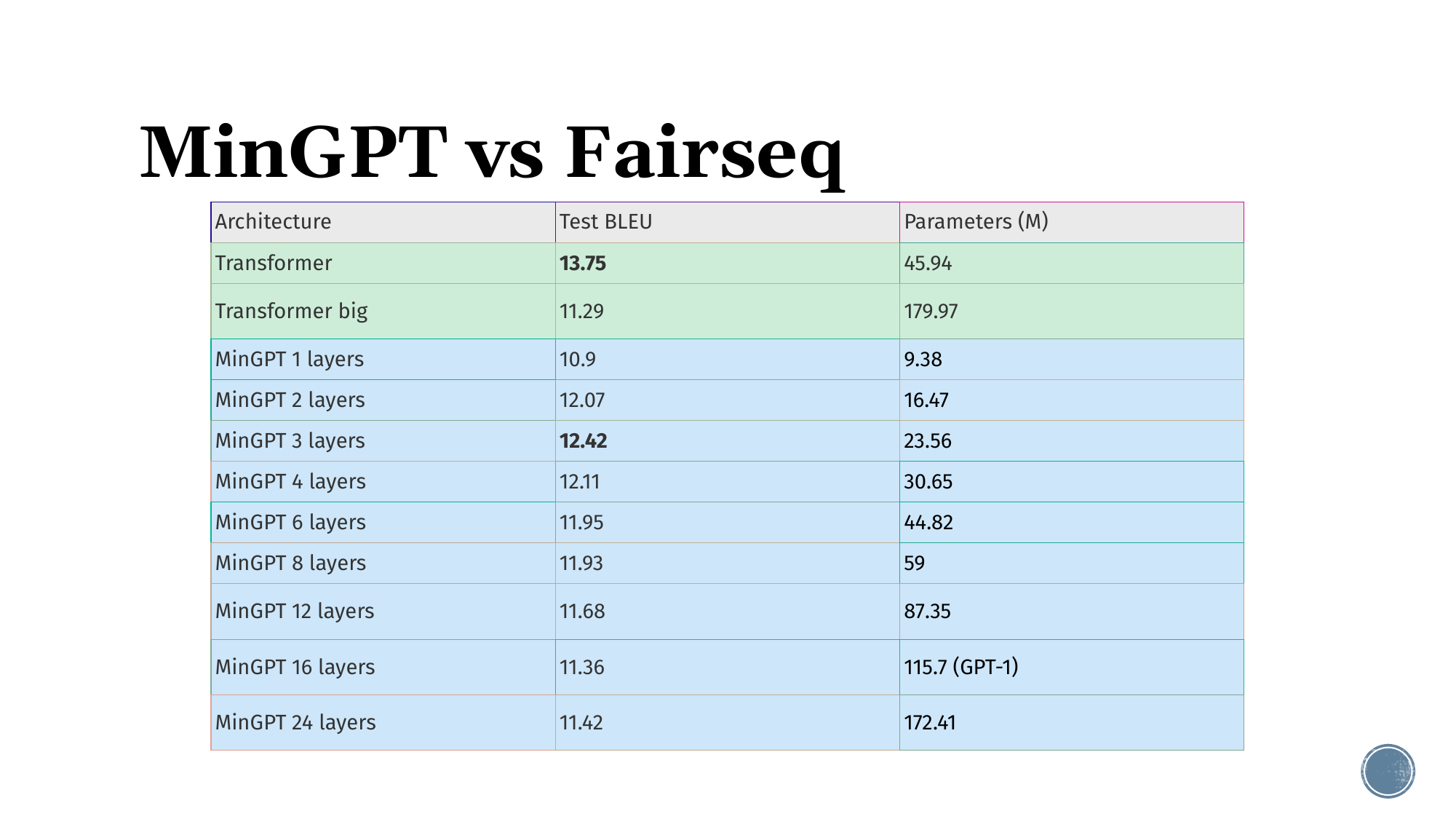

# MinGPT vs Fairseq
| Architecture | Test BLEU | Parameters (M) |
| --- | --- | --- |
| Transformer | 13.75 | 45.94 |
| Transformer big | 11.29 | 179.97 |
| MinGPT 1 layers | 10.9 | 9.38 |
| MinGPT 2 layers | 12.07 | 16.47 |
| MinGPT 3 layers | 12.42 | 23.56 |
| MinGPT 4 layers | 12.11 | 30.65 |
| MinGPT 6 layers | 11.95 | 44.82 |
| MinGPT 8 layers | 11.93 | 59 |
| MinGPT 12 layers | 11.68 | 87.35 |
| MinGPT 16 layers | 11.36 | 115.7 (GPT-1) |
| MinGPT 24 layers | 11.42 | 172.41 |